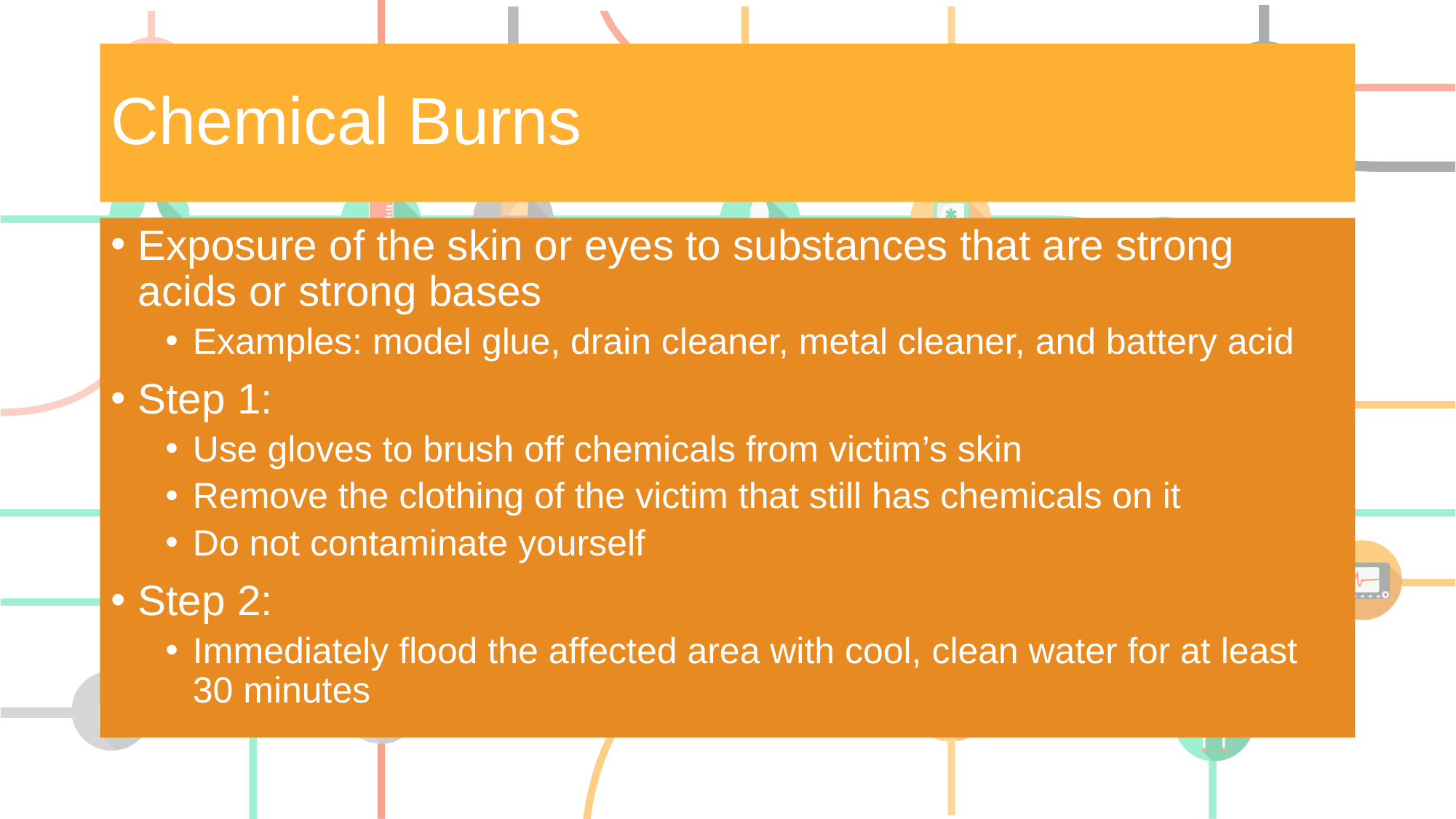

# Chemical Burns
Exposure of the skin or eyes to substances that are strong acids or strong bases
Examples: model glue, drain cleaner, metal cleaner, and battery acid
Step 1:
Use gloves to brush off chemicals from victim’s skin
Remove the clothing of the victim that still has chemicals on it
Do not contaminate yourself
Step 2:
Immediately flood the affected area with cool, clean water for at least 30 minutes